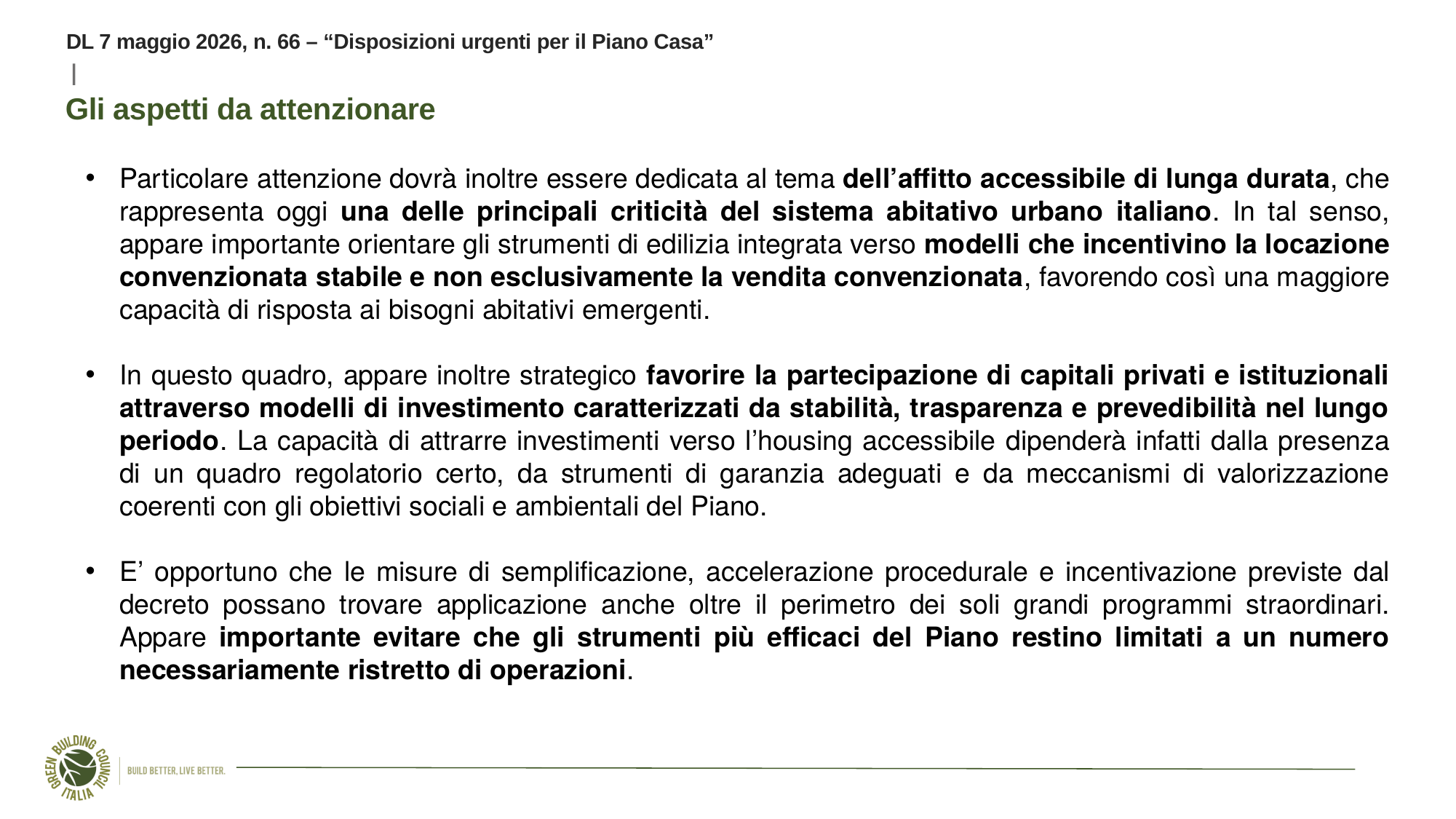

DL 7 maggio 2026, n. 66 – “Disposizioni urgenti per il Piano Casa”
Gli aspetti da attenzionare
Particolare attenzione dovrà inoltre essere dedicata al tema dell’affitto accessibile di lunga durata, che rappresenta oggi una delle principali criticità del sistema abitativo urbano italiano. In tal senso, appare importante orientare gli strumenti di edilizia integrata verso modelli che incentivino la locazione convenzionata stabile e non esclusivamente la vendita convenzionata, favorendo così una maggiore capacità di risposta ai bisogni abitativi emergenti.

In questo quadro, appare inoltre strategico favorire la partecipazione di capitali privati e istituzionali attraverso modelli di investimento caratterizzati da stabilità, trasparenza e prevedibilità nel lungo periodo. La capacità di attrarre investimenti verso l’housing accessibile dipenderà infatti dalla presenza di un quadro regolatorio certo, da strumenti di garanzia adeguati e da meccanismi di valorizzazione coerenti con gli obiettivi sociali e ambientali del Piano.

E’ opportuno che le misure di semplificazione, accelerazione procedurale e incentivazione previste dal decreto possano trovare applicazione anche oltre il perimetro dei soli grandi programmi straordinari. Appare importante evitare che gli strumenti più efficaci del Piano restino limitati a un numero necessariamente ristretto di operazioni.